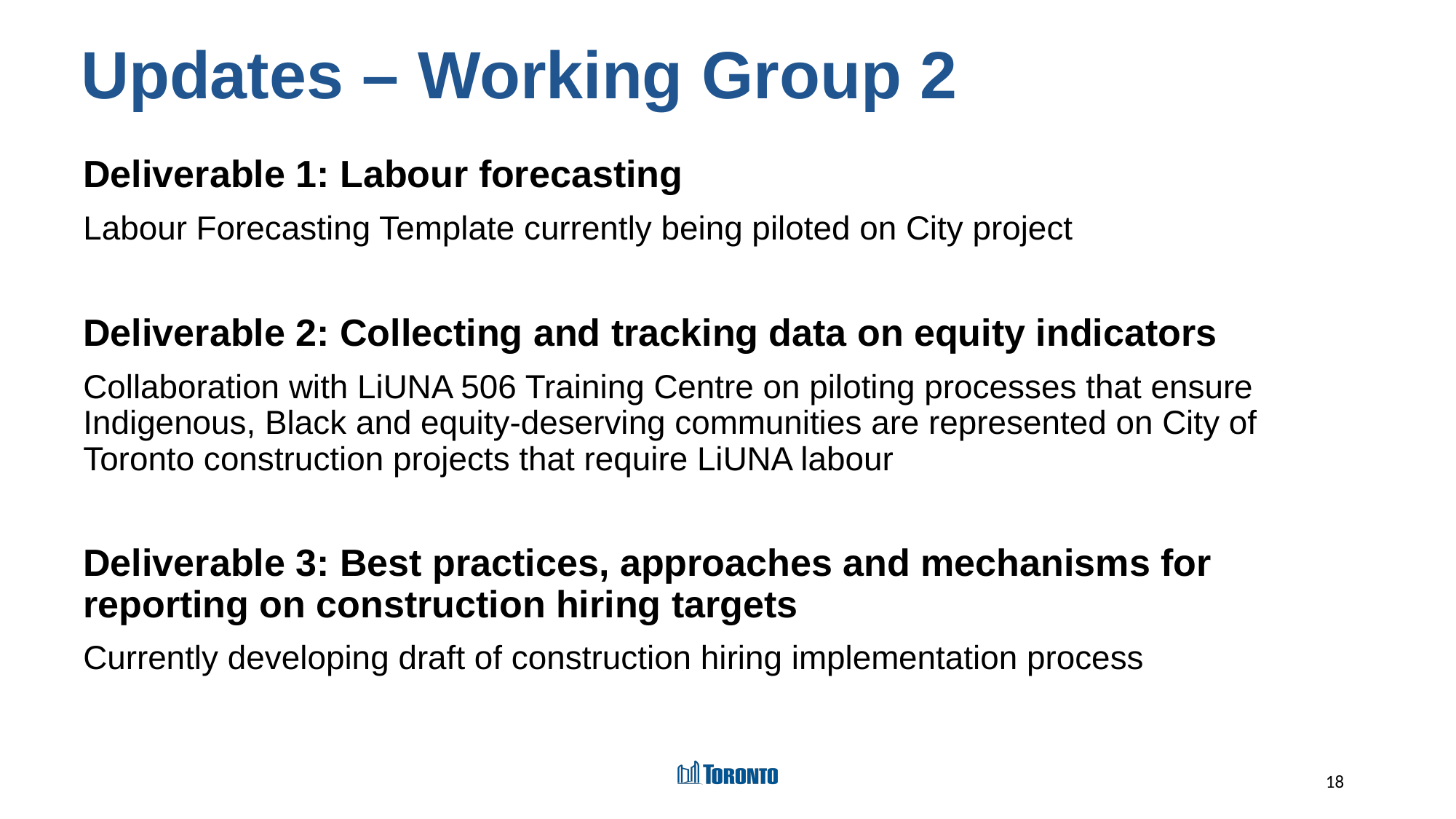

# Updates – Working Group 2
Deliverable 1: Labour forecasting
Labour Forecasting Template currently being piloted on City project

Deliverable 2: Collecting and tracking data on equity indicators
Collaboration with LiUNA 506 Training Centre on piloting processes that ensure Indigenous, Black and equity-deserving communities are represented on City of Toronto construction projects that require LiUNA labour

Deliverable 3: Best practices, approaches and mechanisms for reporting on construction hiring targets
Currently developing draft of construction hiring implementation process

18